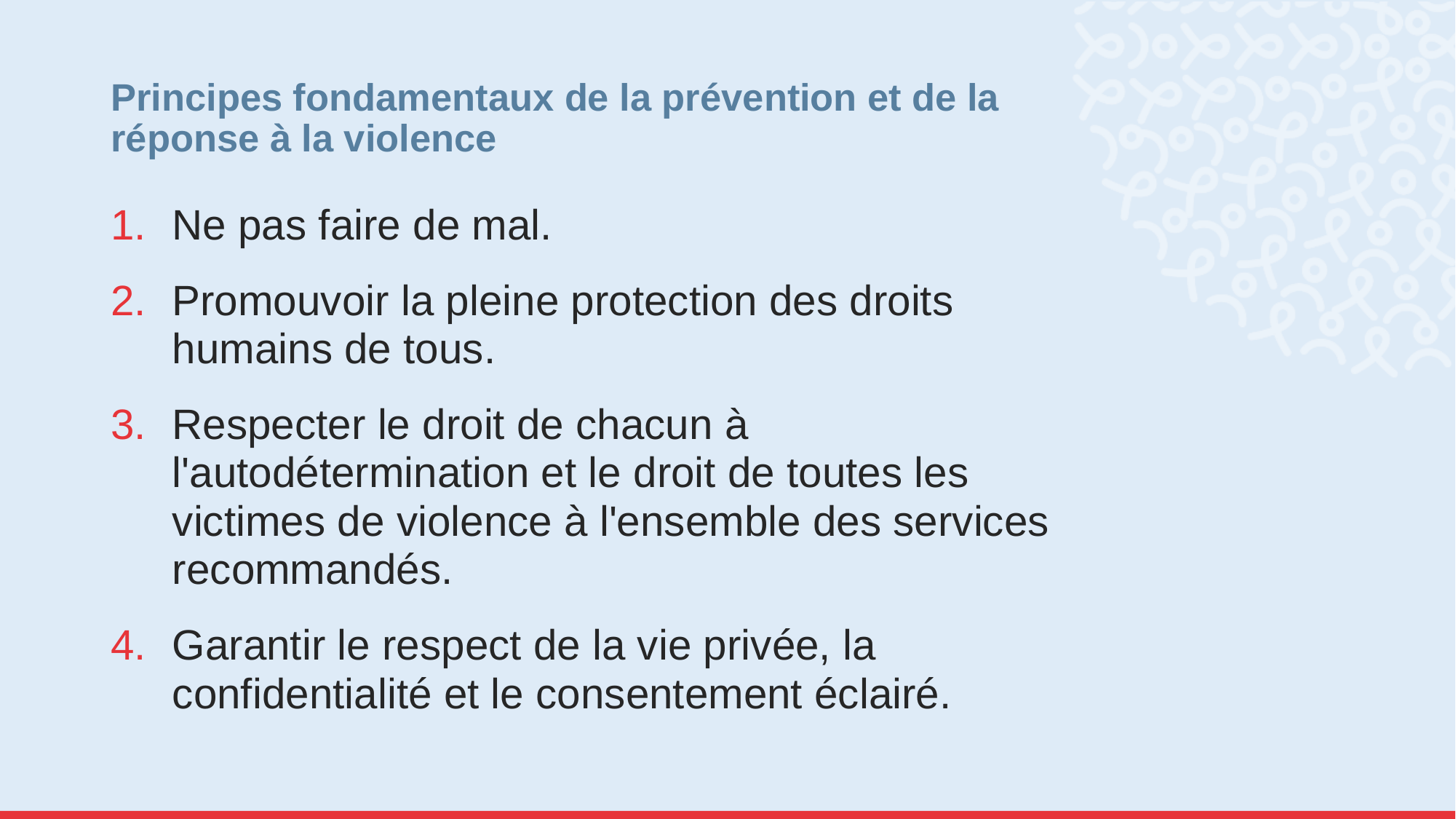

# Principes fondamentaux de la prévention et de la réponse à la violence
Ne pas faire de mal.
Promouvoir la pleine protection des droits humains de tous.
Respecter le droit de chacun à l'autodétermination et le droit de toutes les victimes de violence à l'ensemble des services recommandés.
Garantir le respect de la vie privée, la confidentialité et le consentement éclairé.